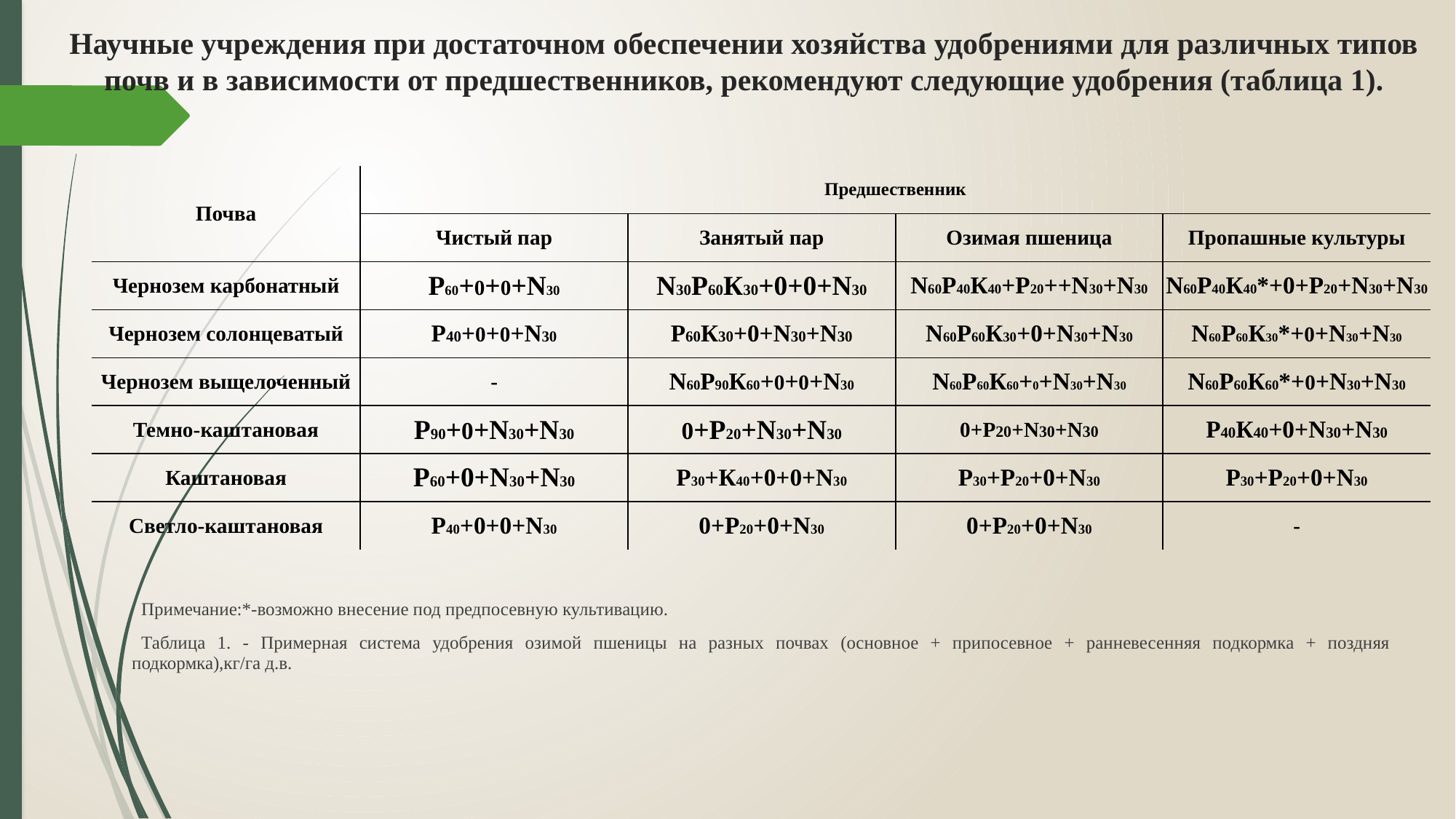

Научные учреждения при достаточном обеспечении хозяйства удобрениями для различных типов почв и в зависимости от предшественников, рекомендуют следующие удобрения (таблица 1).
| Почва | Предшественник |  |  |  |
| --- | --- | --- | --- | --- |
|  | Чистый пар | Занятый пар | Озимая пшеница | Пропашные культуры |
| Чернозем карбонатный | Р60+0+0+N30 | N30Р60К30+0+0+N30 | N60Р40К40+Р20++N30+N30 | N60Р40К40\*+0+Р20+N30+N30 |
| Чернозем солонцеватый | Р40+0+0+N30 | Р60К30+0+N30+N30 | N60Р60К30+0+N30+N30 | N60Р60К30\*+0+N30+N30 |
| Чернозем выщелоченный | - | N60Р90К60+0+0+N30 | N60Р60К60+0+N30+N30 | N60Р60К60\*+0+N30+N30 |
| Темно-каштановая | Р90+0+N30+N30 | 0+Р20+N30+N30 | 0+Р20+N30+N30 | Р40К40+0+N30+N30 |
| Каштановая | Р60+0+N30+N30 | Р30+К40+0+0+N30 | Р30+Р20+0+N30 | Р30+Р20+0+N30 |
| Светло-каштановая | Р40+0+0+N30 | 0+Р20+0+N30 | 0+Р20+0+N30 | - |
Примечание:*-возможно внесение под предпосевную культивацию.
Таблица 1. - Примерная система удобрения озимой пшеницы на разных почвах (основное + припосевное + ранневесенняя подкормка + поздняя подкормка),кг/га д.в.